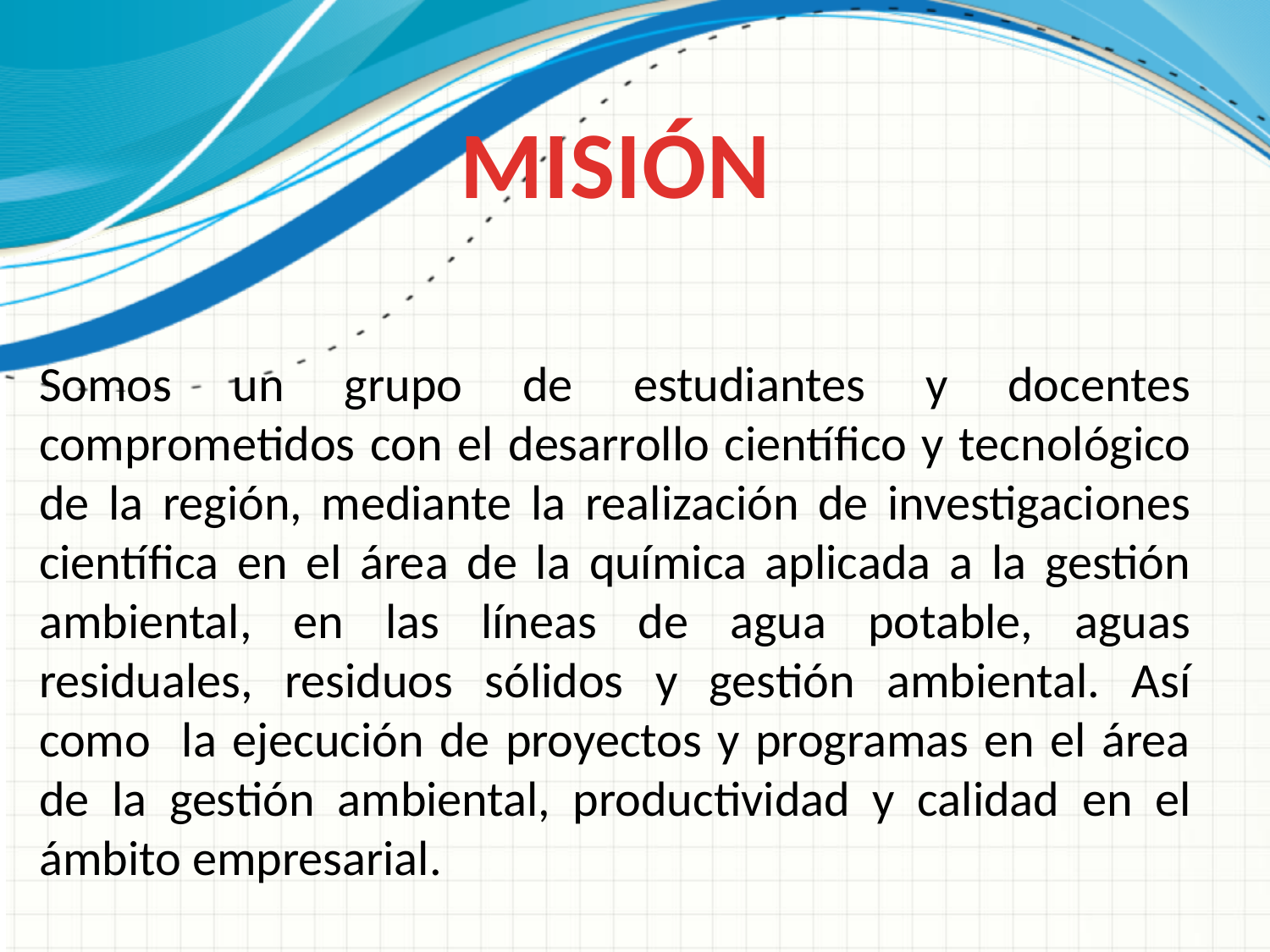

MISIÓN
Somos un grupo de estudiantes y docentes comprometidos con el desarrollo científico y tecnológico de la región, mediante la realización de investigaciones científica en el área de la química aplicada a la gestión ambiental, en las líneas de agua potable, aguas residuales, residuos sólidos y gestión ambiental. Así como  la ejecución de proyectos y programas en el área de la gestión ambiental, productividad y calidad en el ámbito empresarial.